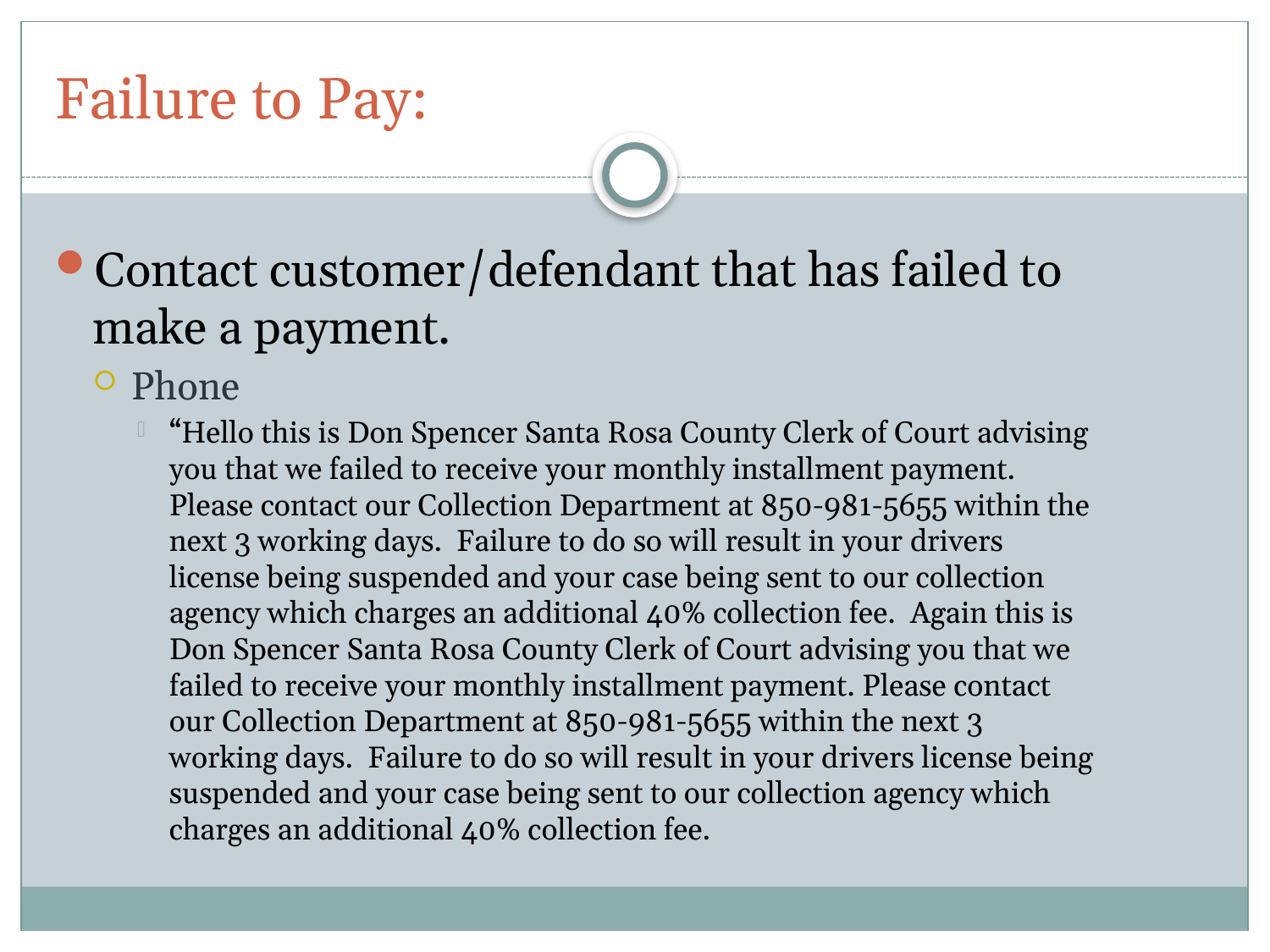

# Failure to Pay:
Contact customer/defendant that has failed to make a payment.
Phone
“Hello this is Don Spencer Santa Rosa County Clerk of Court advising you that we failed to receive your monthly installment payment. Please contact our Collection Department at 850-981-5655 within the next 3 working days.  Failure to do so will result in your drivers license being suspended and your case being sent to our collection agency which charges an additional 40% collection fee.  Again this is Don Spencer Santa Rosa County Clerk of Court advising you that we failed to receive your monthly installment payment. Please contact our Collection Department at 850-981-5655 within the next 3 working days.  Failure to do so will result in your drivers license being suspended and your case being sent to our collection agency which charges an additional 40% collection fee.